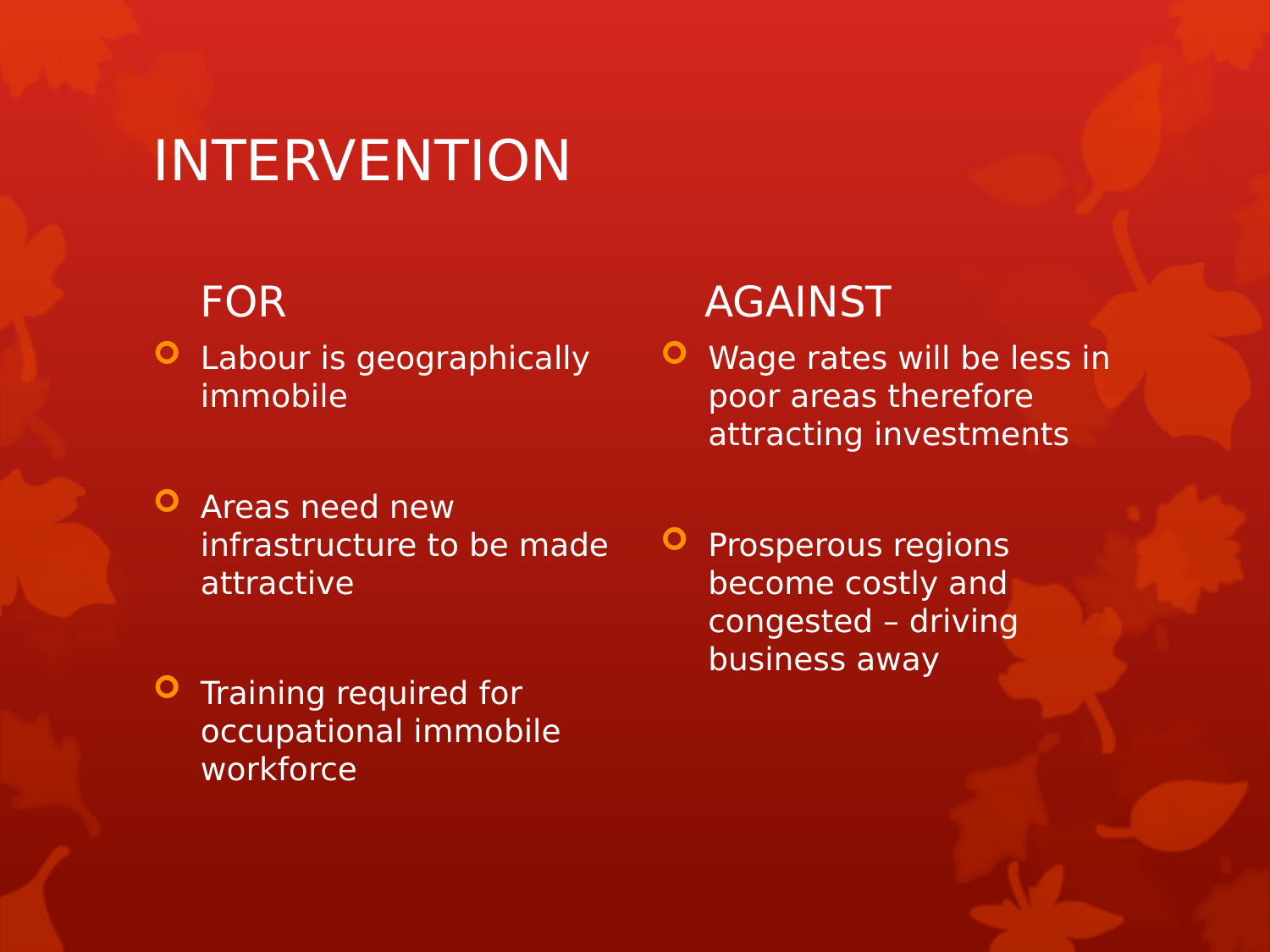

# INTERVENTION
FOR
AGAINST
Labour is geographically immobile

Areas need new infrastructure to be made attractive

Training required for occupational immobile workforce
Wage rates will be less in poor areas therefore attracting investments

Prosperous regions become costly and congested – driving business away